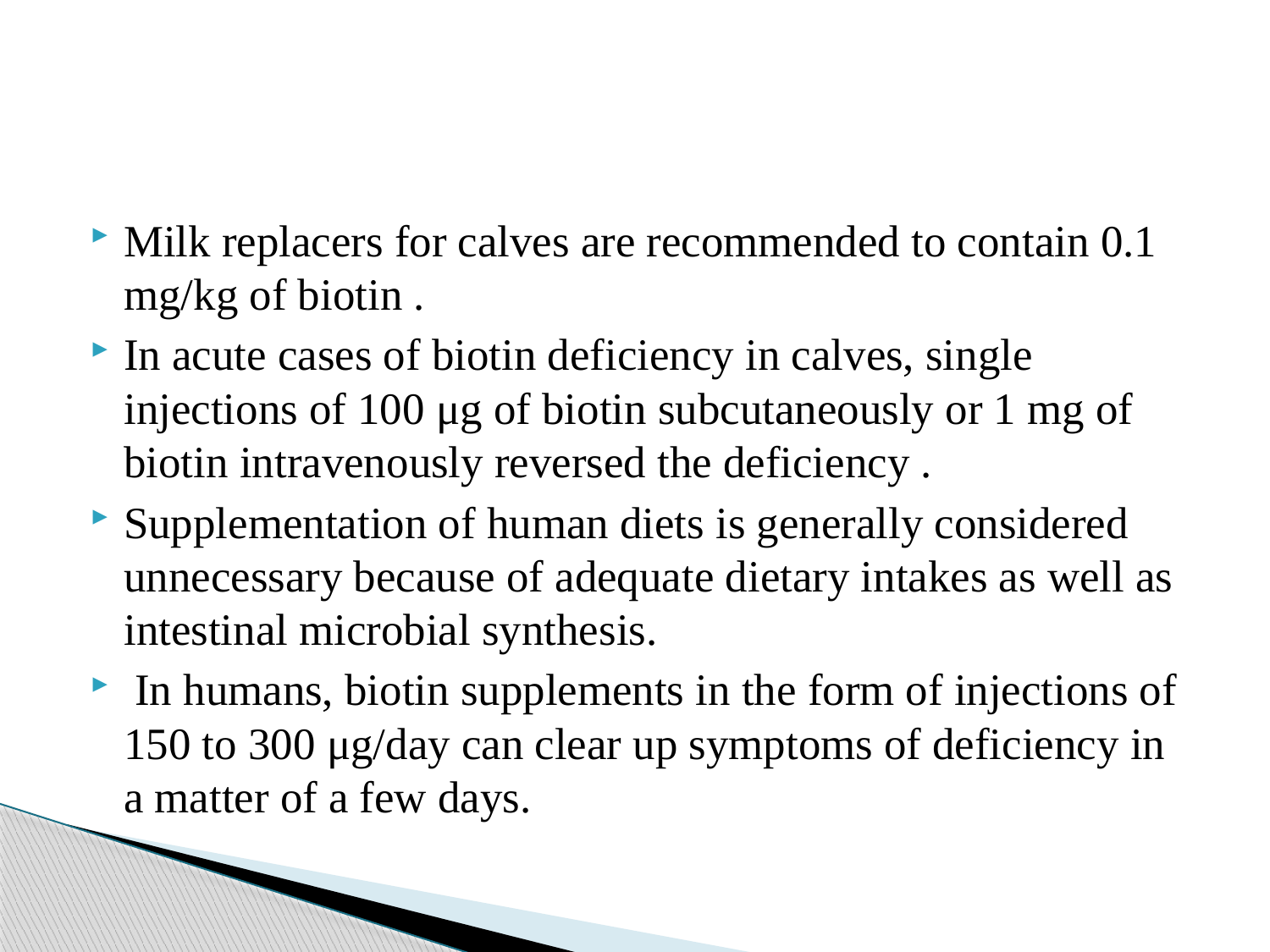

#
Milk replacers for calves are recommended to contain 0.1 mg/kg of biotin .
In acute cases of biotin deficiency in calves, single injections of 100 μg of biotin subcutaneously or 1 mg of biotin intravenously reversed the deficiency .
Supplementation of human diets is generally considered unnecessary because of adequate dietary intakes as well as intestinal microbial synthesis.
 In humans, biotin supplements in the form of injections of 150 to 300 μg/day can clear up symptoms of deficiency in a matter of a few days.